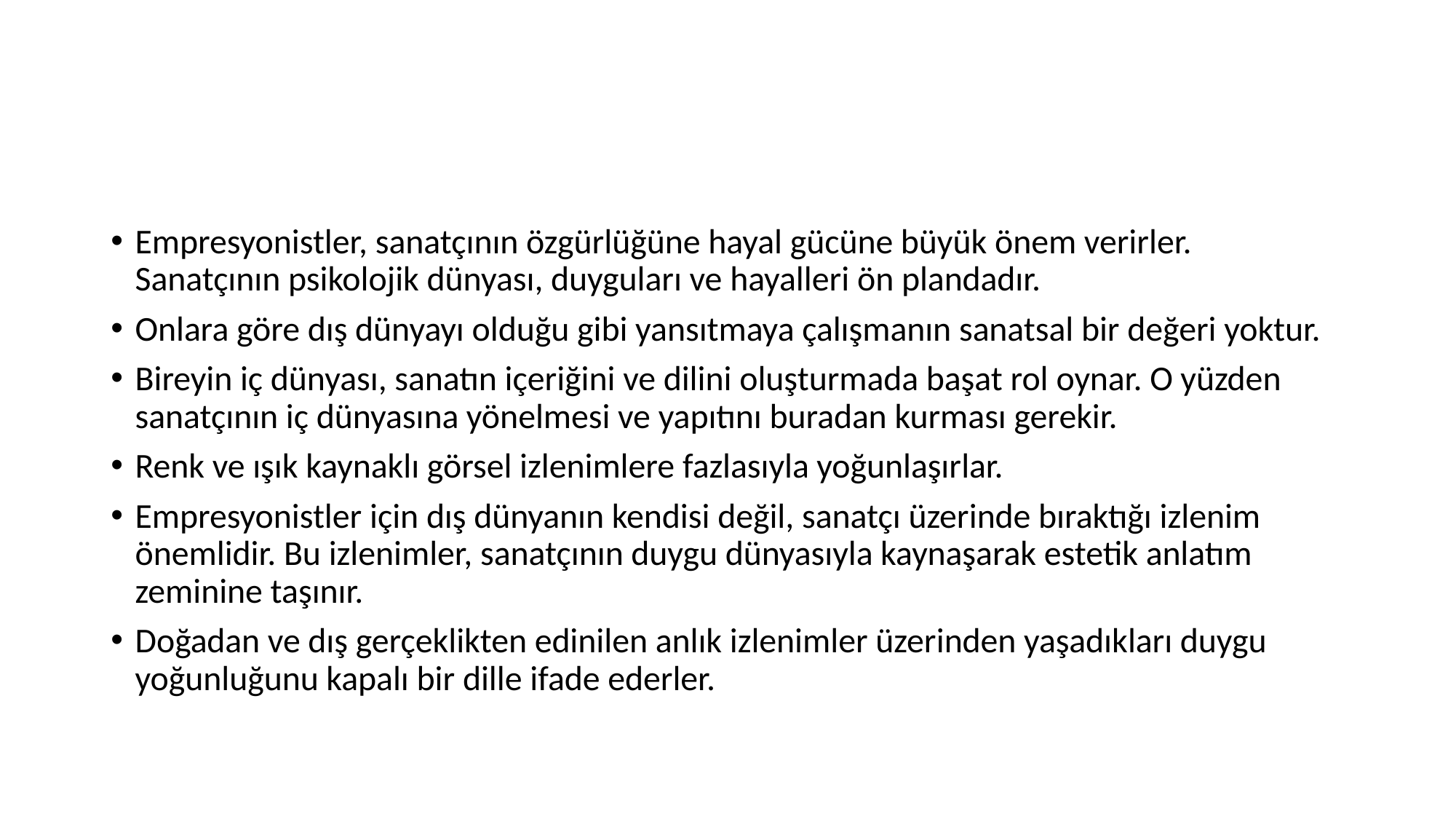

Empresyonistler, sanatçının özgürlüğüne hayal gücüne büyük önem verirler. Sanatçının psikolojik dünyası, duyguları ve hayalleri ön plandadır.
Onlara göre dış dünyayı olduğu gibi yansıtmaya çalışmanın sanatsal bir değeri yoktur.
Bireyin iç dünyası, sanatın içeriğini ve dilini oluşturmada başat rol oynar. O yüzden sanatçının iç dünyasına yönelmesi ve yapıtını buradan kurması gerekir.
Renk ve ışık kaynaklı görsel izlenimlere fazlasıyla yoğunlaşırlar.
Empresyonistler için dış dünyanın kendisi değil, sanatçı üzerinde bıraktığı izlenim önemlidir. Bu izlenimler, sanatçının duygu dünyasıyla kaynaşarak estetik anlatım zeminine taşınır.
Doğadan ve dış gerçeklikten edinilen anlık izlenimler üzerinden yaşadıkları duygu yoğunluğunu kapalı bir dille ifade ederler.